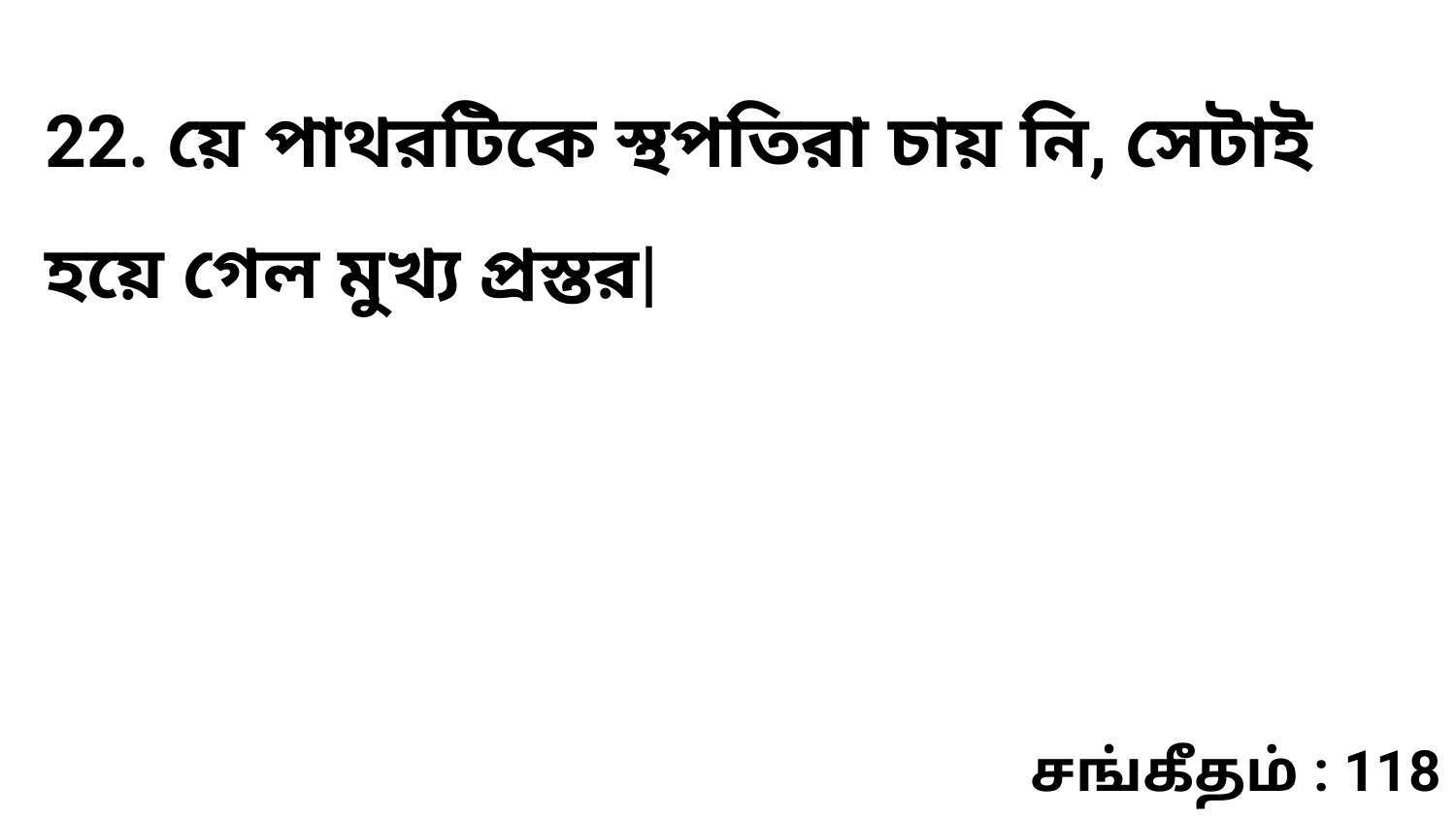

22. য়ে পাথরটিকে স্থপতিরা চায় নি, সেটাই হয়ে গেল মুখ্য প্রস্তর|
சங்கீதம் : 118